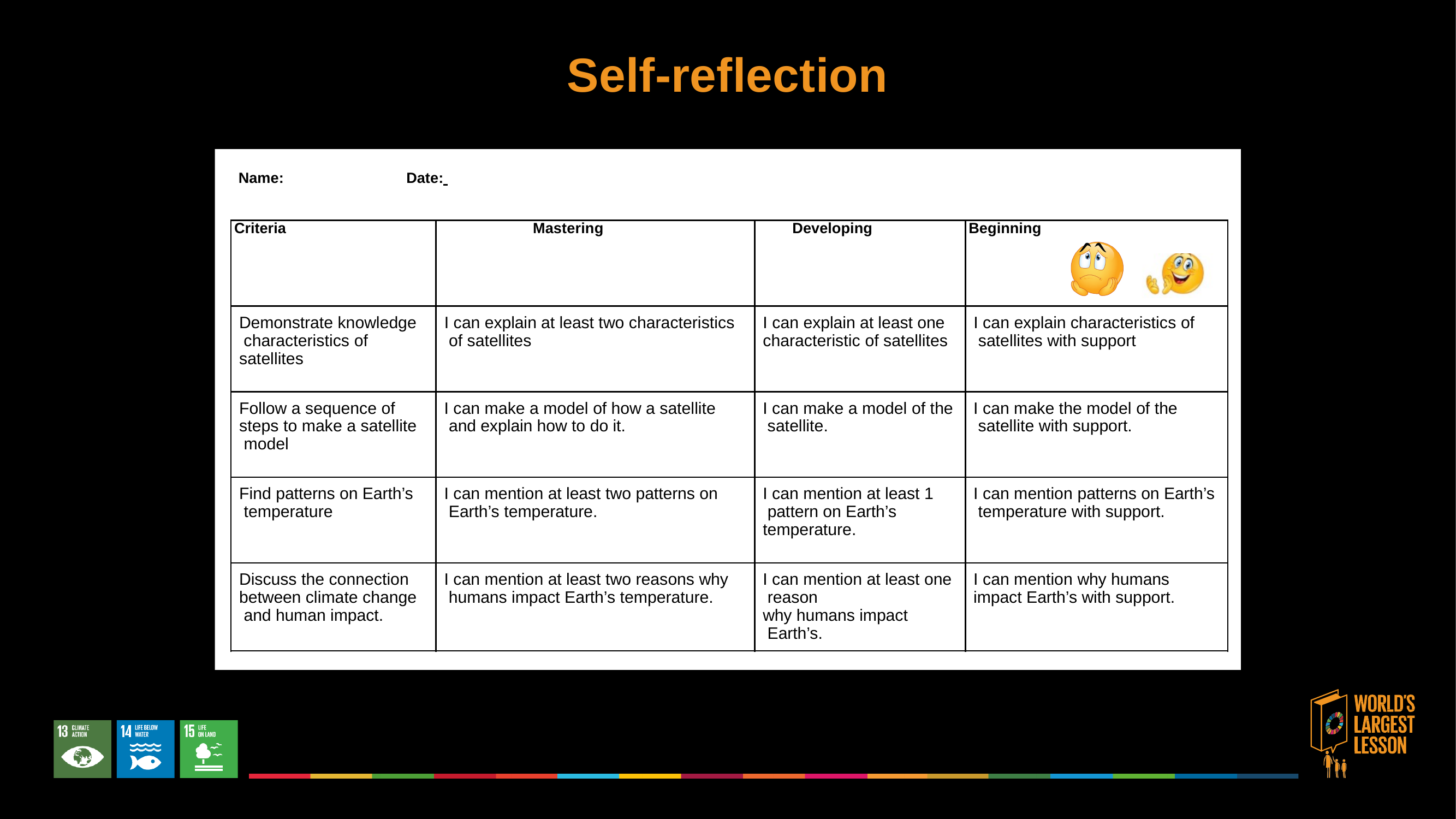

# Self-reflection

Name: 		 Date:
| Criteria | Mastering | Developing | Beginning |
| --- | --- | --- | --- |
| Demonstrate knowledge characteristics of satellites | I can explain at least two characteristics of satellites | I can explain at least one characteristic of satellites | I can explain characteristics of satellites with support |
| Follow a sequence of steps to make a satellite model | I can make a model of how a satellite and explain how to do it. | I can make a model of the satellite. | I can make the model of the satellite with support. |
| Find patterns on Earth’s temperature | I can mention at least two patterns on Earth’s temperature. | I can mention at least 1 pattern on Earth’s temperature. | I can mention patterns on Earth’s temperature with support. |
| Discuss the connection between climate change and human impact. | I can mention at least two reasons why humans impact Earth’s temperature. | I can mention at least one reason why humans impact Earth’s. | I can mention why humans impact Earth’s with support. |